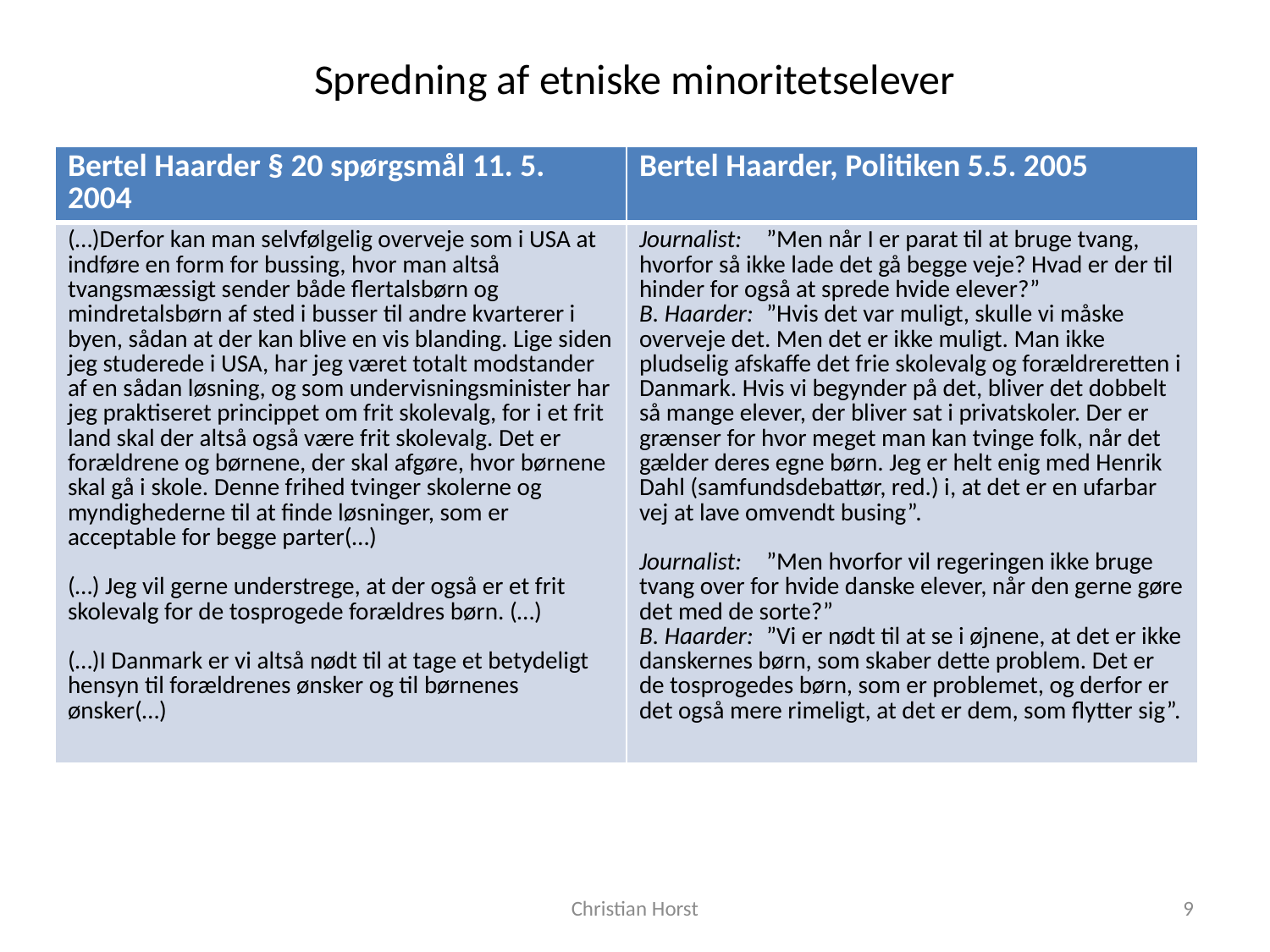

# Spredning af etniske minoritetselever
| Bertel Haarder § 20 spørgsmål 11. 5. 2004 | Bertel Haarder, Politiken 5.5. 2005 |
| --- | --- |
| (…)Derfor kan man selvfølgelig overveje som i USA at indføre en form for bussing, hvor man altså tvangsmæssigt sender både flertalsbørn og mindretalsbørn af sted i busser til andre kvarterer i byen, sådan at der kan blive en vis blanding. Lige siden jeg studerede i USA, har jeg været totalt modstander af en sådan løsning, og som undervisningsminister har jeg praktiseret princippet om frit skolevalg, for i et frit land skal der altså også være frit skolevalg. Det er forældrene og børnene, der skal afgøre, hvor børnene skal gå i skole. Denne frihed tvinger skolerne og myndighederne til at finde løsninger, som er acceptable for begge parter(…)   (…) Jeg vil gerne understrege, at der også er et frit skolevalg for de tosprogede forældres børn. (…)   (…)I Danmark er vi altså nødt til at tage et betydeligt hensyn til forældrenes ønsker og til børnenes ønsker(…) | Journalist: ”Men når I er parat til at bruge tvang, hvorfor så ikke lade det gå begge veje? Hvad er der til hinder for også at sprede hvide elever?” B. Haarder: ”Hvis det var muligt, skulle vi måske overveje det. Men det er ikke muligt. Man ikke pludselig afskaffe det frie skolevalg og forældreretten i Danmark. Hvis vi begynder på det, bliver det dobbelt så mange elever, der bliver sat i privatskoler. Der er grænser for hvor meget man kan tvinge folk, når det gælder deres egne børn. Jeg er helt enig med Henrik Dahl (samfundsdebattør, red.) i, at det er en ufarbar vej at lave omvendt busing”. Journalist: ”Men hvorfor vil regeringen ikke bruge tvang over for hvide danske elever, når den gerne gøre det med de sorte?” B. Haarder: ”Vi er nødt til at se i øjnene, at det er ikke danskernes børn, som skaber dette problem. Det er de tosprogedes børn, som er problemet, og derfor er det også mere rimeligt, at det er dem, som flytter sig”. |
Christian Horst
9